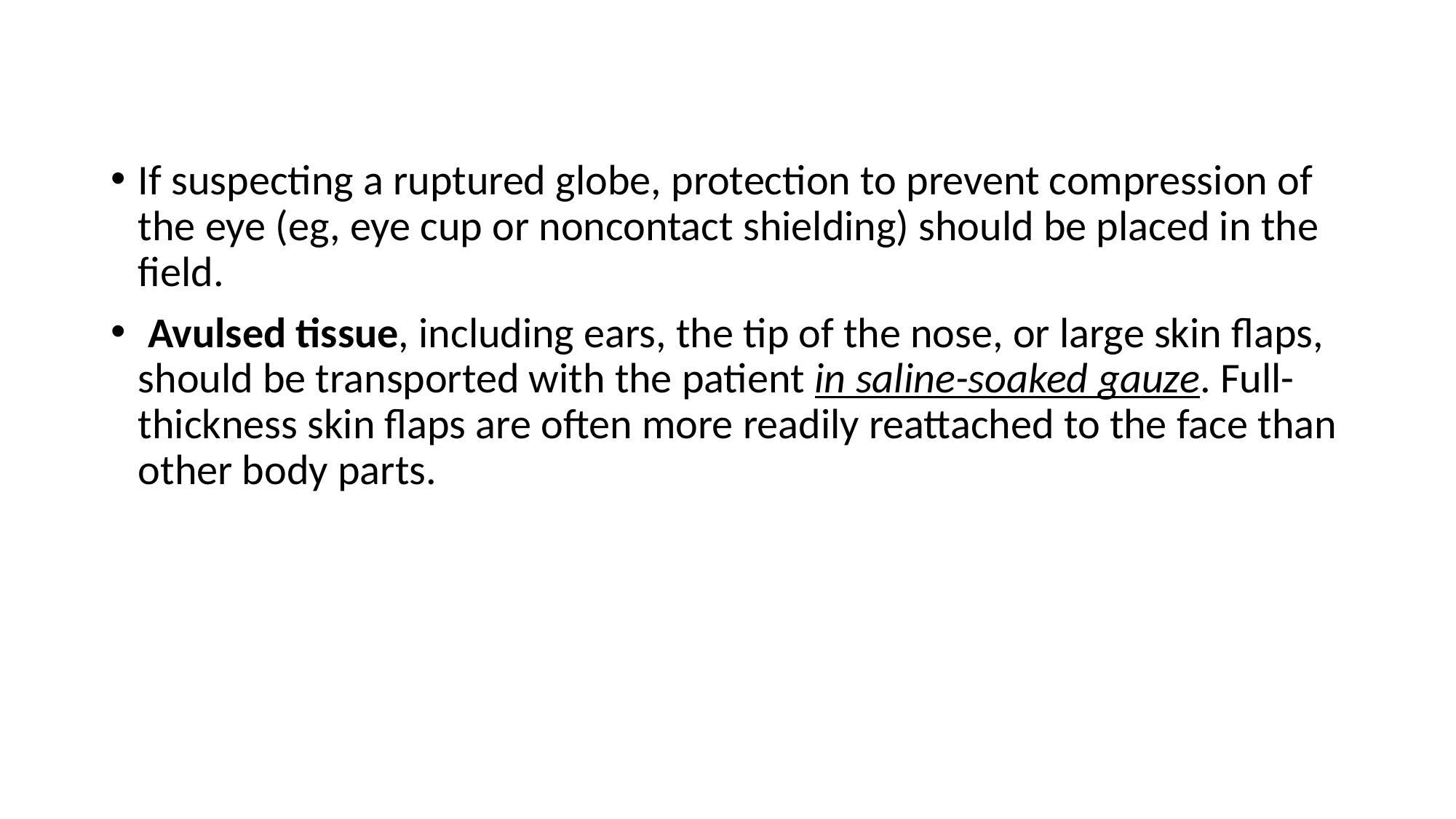

If suspecting a ruptured globe, protection to prevent compression of the eye (eg, eye cup or noncontact shielding) should be placed in the field.
 Avulsed tissue, including ears, the tip of the nose, or large skin flaps, should be transported with the patient in saline-soaked gauze. Full-thickness skin flaps are often more readily reattached to the face than other body parts.